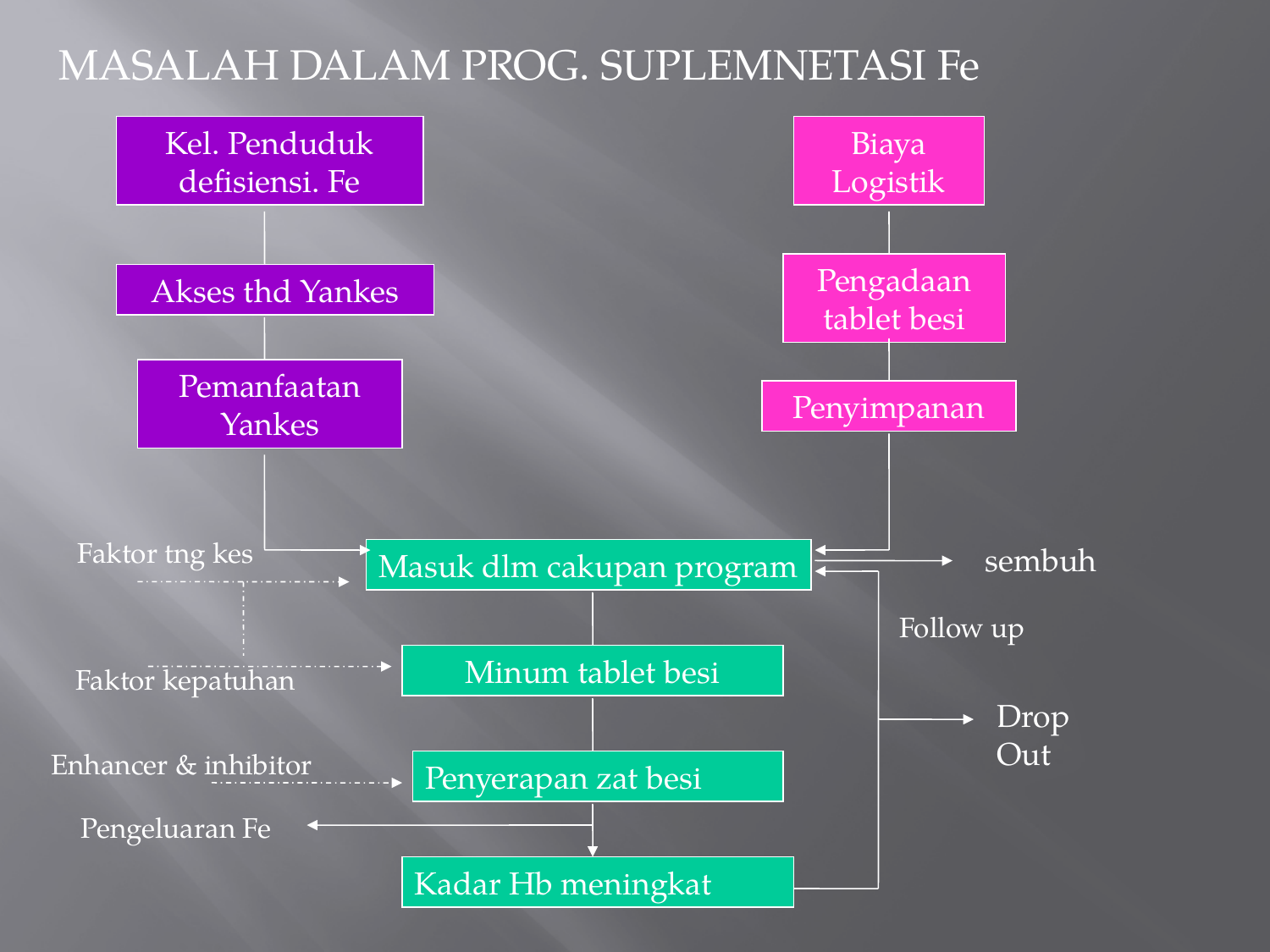

MASALAH DALAM PROG. SUPLEMNETASI Fe

Kel. Penduduk defisiensi. Fe
Biaya Logistik

Pengadaan tablet besi
Akses thd Yankes

Pemanfaatan Yankes
Penyimpanan

Faktor tng kes
sembuh
Masuk dlm cakupan program

Follow up
Minum tablet besi
Faktor kepatuhan

Drop Out

Enhancer & inhibitor
Penyerapan zat besi

Pengeluaran Fe

Kadar Hb meningkat